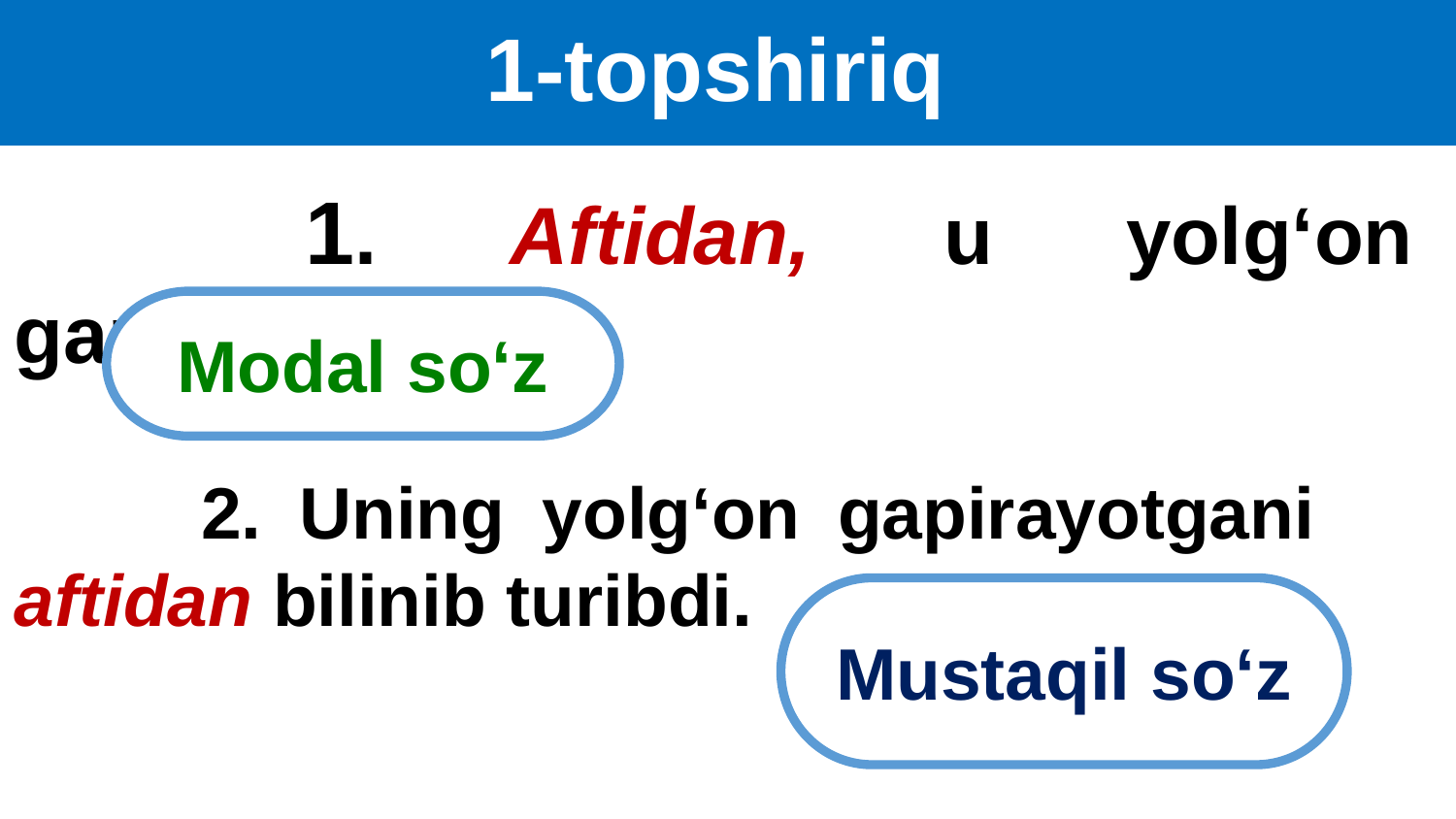

# 1-topshiriq
		1. Aftidan, u yolg‘on gapiryapti.
Modal so‘z
     2. Uning yolg‘on gapirayotgani   aftidan bilinib turibdi.
Mustaqil so‘z